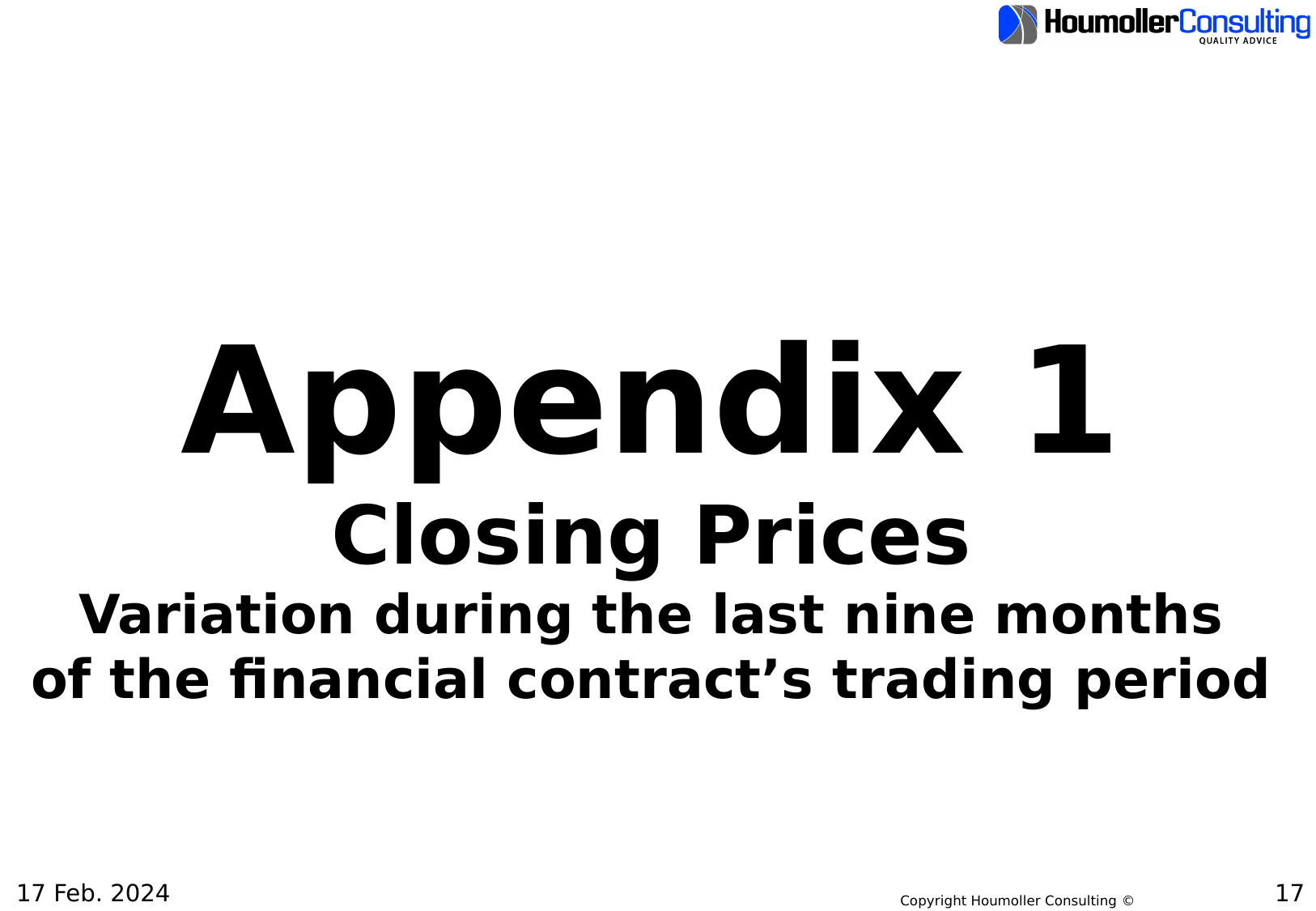

Appendix 1
Closing Prices
Variation during the last nine months
of the financial contract’s trading period
17 Feb. 2024
17